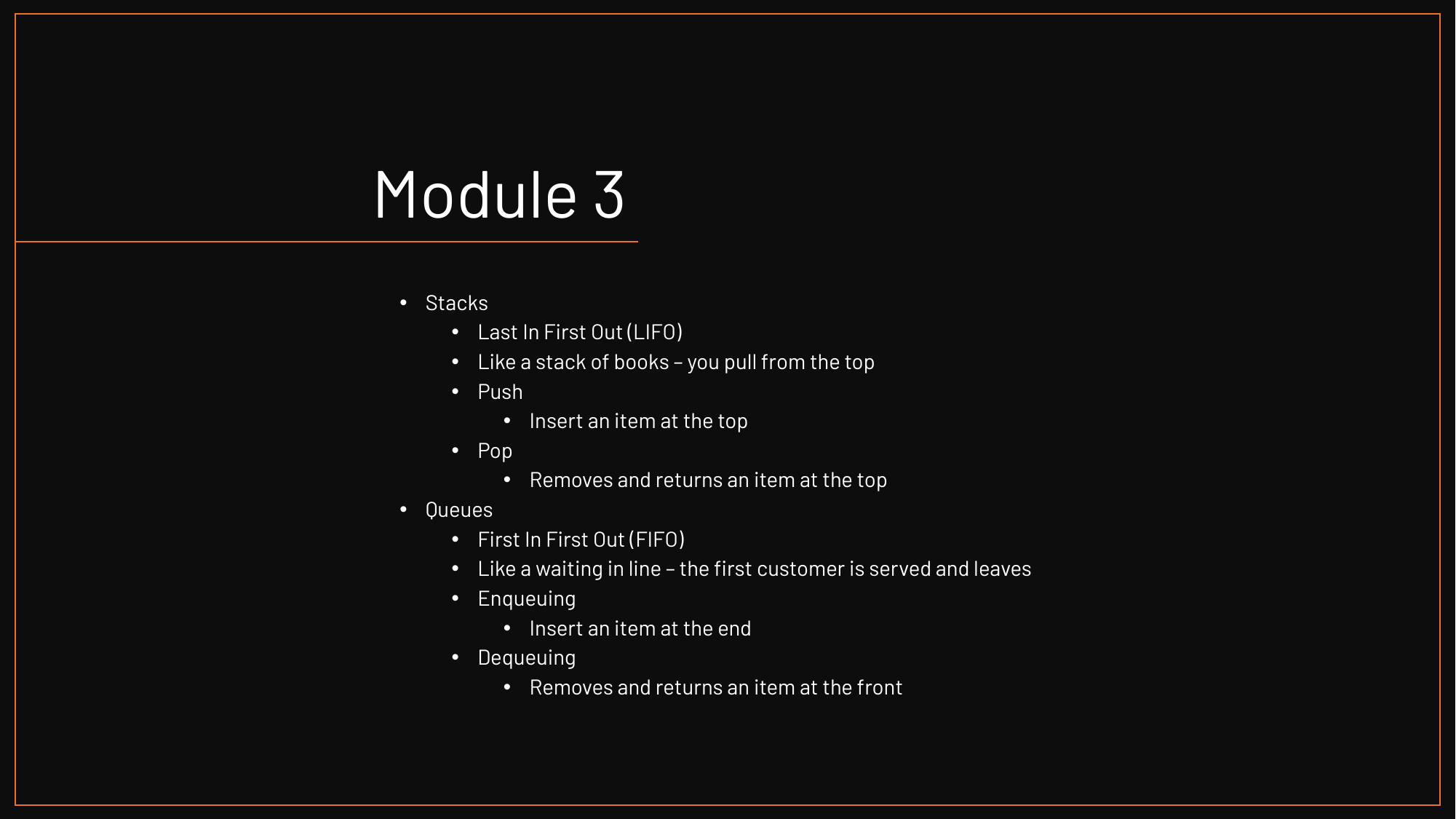

# Module 3
Stacks
Last In First Out (LIFO)
Like a stack of books – you pull from the top
Push
Insert an item at the top
Pop
Removes and returns an item at the top
Queues
First In First Out (FIFO)
Like a waiting in line – the first customer is served and leaves
Enqueuing
Insert an item at the end
Dequeuing
Removes and returns an item at the front